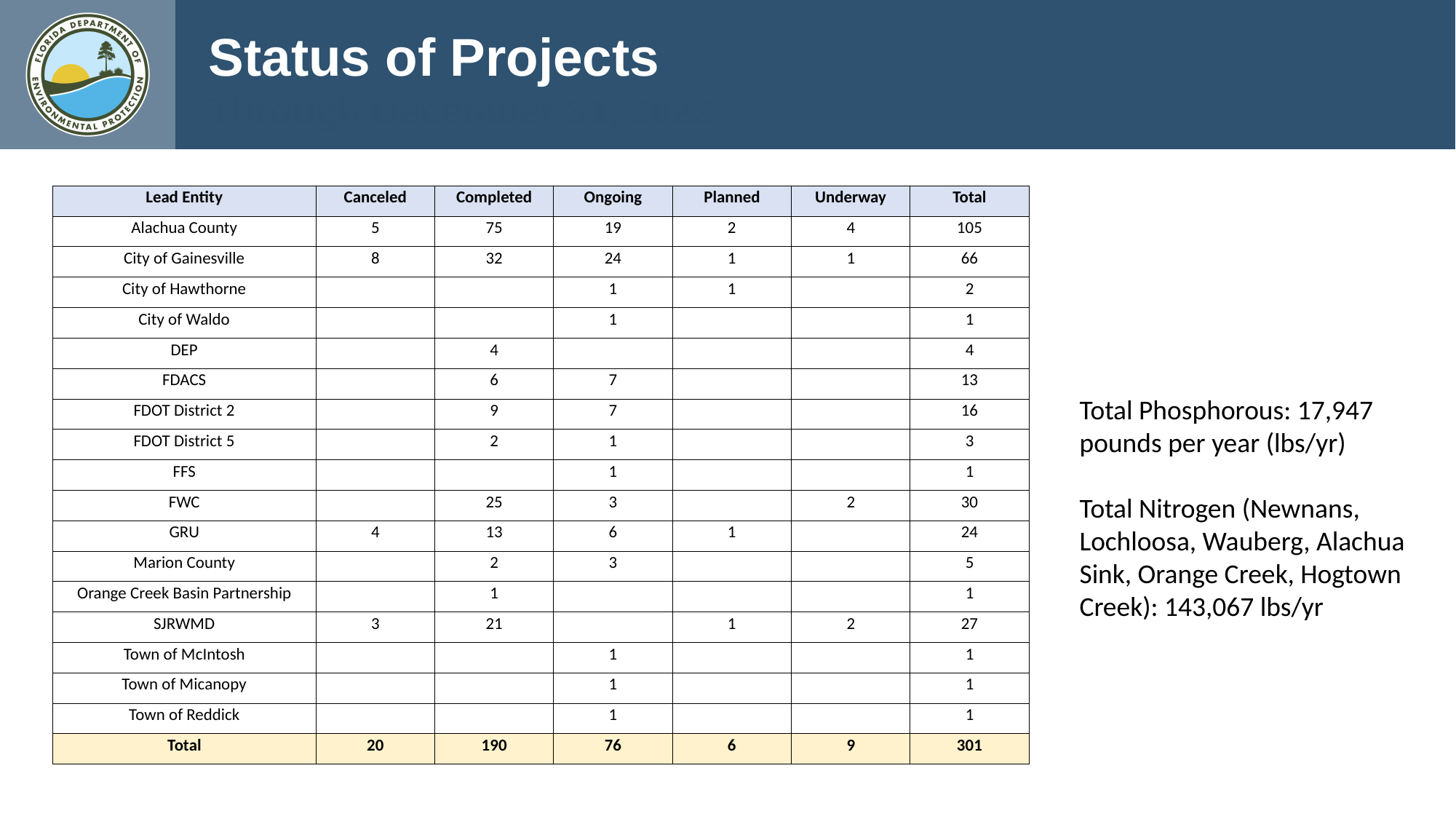

Status of Projects
Through December 31, 2022
| Lead Entity | Canceled | Completed | Ongoing | Planned | Underway | Total |
| --- | --- | --- | --- | --- | --- | --- |
| Alachua County | 5 | 75 | 19 | 2 | 4 | 105 |
| City of Gainesville | 8 | 32 | 24 | 1 | 1 | 66 |
| City of Hawthorne |  |  | 1 | 1 |  | 2 |
| City of Waldo |  |  | 1 |  |  | 1 |
| DEP |  | 4 |  |  |  | 4 |
| FDACS |  | 6 | 7 |  |  | 13 |
| FDOT District 2 |  | 9 | 7 |  |  | 16 |
| FDOT District 5 |  | 2 | 1 |  |  | 3 |
| FFS |  |  | 1 |  |  | 1 |
| FWC |  | 25 | 3 |  | 2 | 30 |
| GRU | 4 | 13 | 6 | 1 |  | 24 |
| Marion County |  | 2 | 3 |  |  | 5 |
| Orange Creek Basin Partnership |  | 1 |  |  |  | 1 |
| SJRWMD | 3 | 21 |  | 1 | 2 | 27 |
| Town of McIntosh |  |  | 1 |  |  | 1 |
| Town of Micanopy |  |  | 1 |  |  | 1 |
| Town of Reddick |  |  | 1 |  |  | 1 |
| Total | 20 | 190 | 76 | 6 | 9 | 301 |
Total Phosphorous: 17,947 pounds per year (lbs/yr)

Total Nitrogen (Newnans, Lochloosa, Wauberg, Alachua Sink, Orange Creek, Hogtown Creek): 143,067 lbs/yr